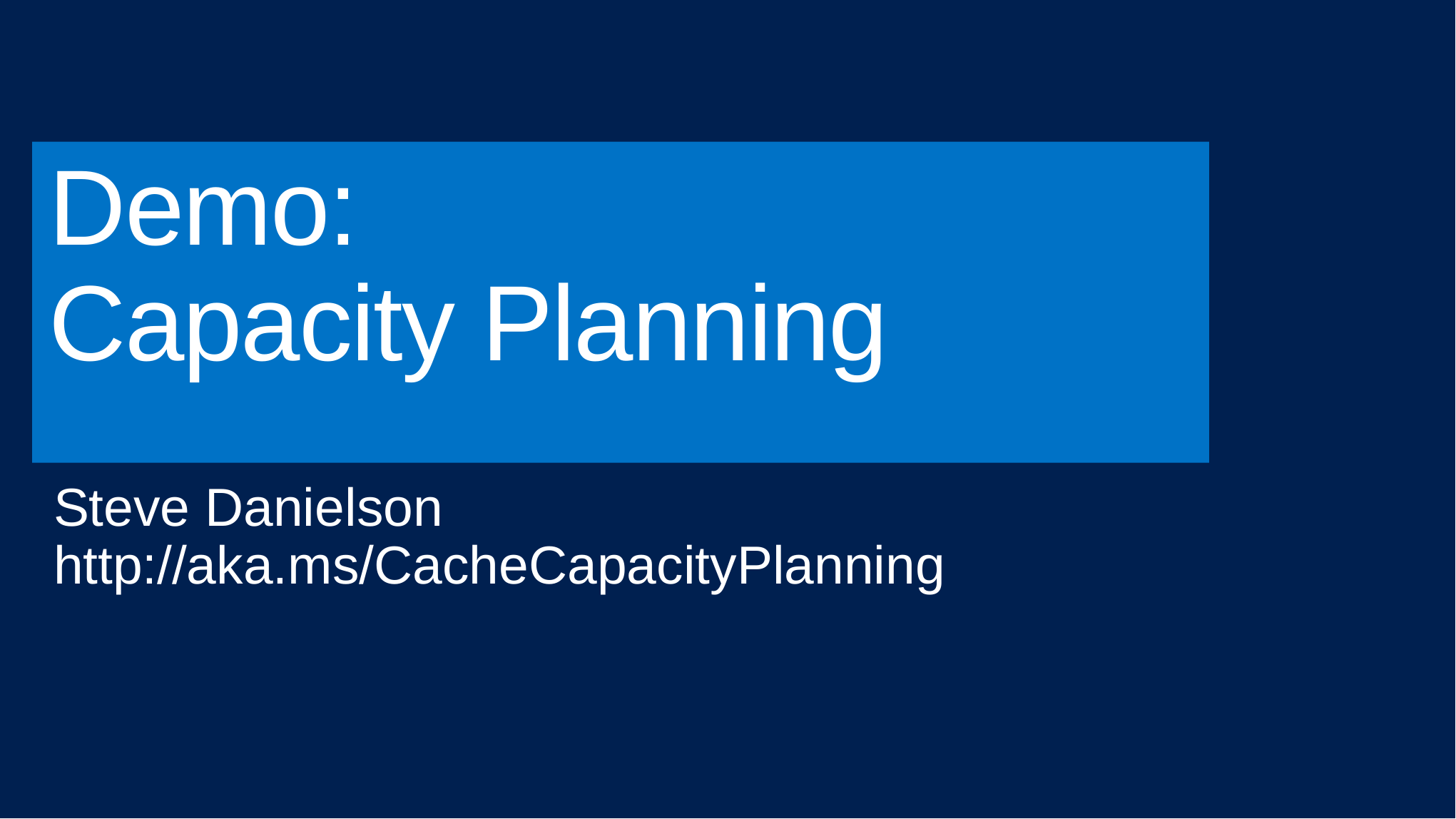

# Demo: Capacity Planning
Steve Danielson
http://aka.ms/CacheCapacityPlanning